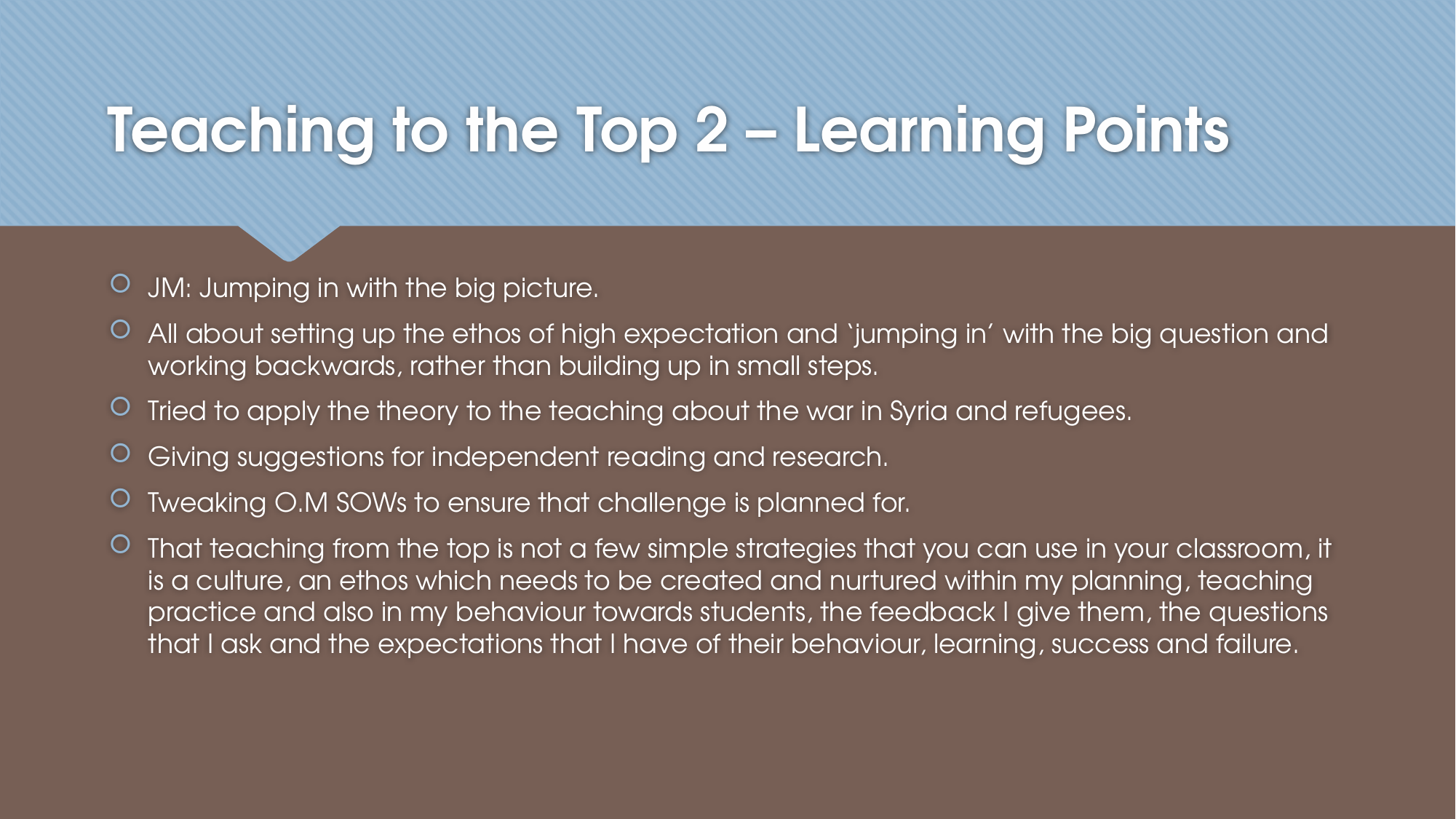

# Teaching to the Top 2 – Learning Points
JM: Jumping in with the big picture.
All about setting up the ethos of high expectation and ‘jumping in’ with the big question and working backwards, rather than building up in small steps.
Tried to apply the theory to the teaching about the war in Syria and refugees.
Giving suggestions for independent reading and research.
Tweaking O.M SOWs to ensure that challenge is planned for.
That teaching from the top is not a few simple strategies that you can use in your classroom, it is a culture, an ethos which needs to be created and nurtured within my planning, teaching practice and also in my behaviour towards students, the feedback I give them, the questions that I ask and the expectations that I have of their behaviour, learning, success and failure.